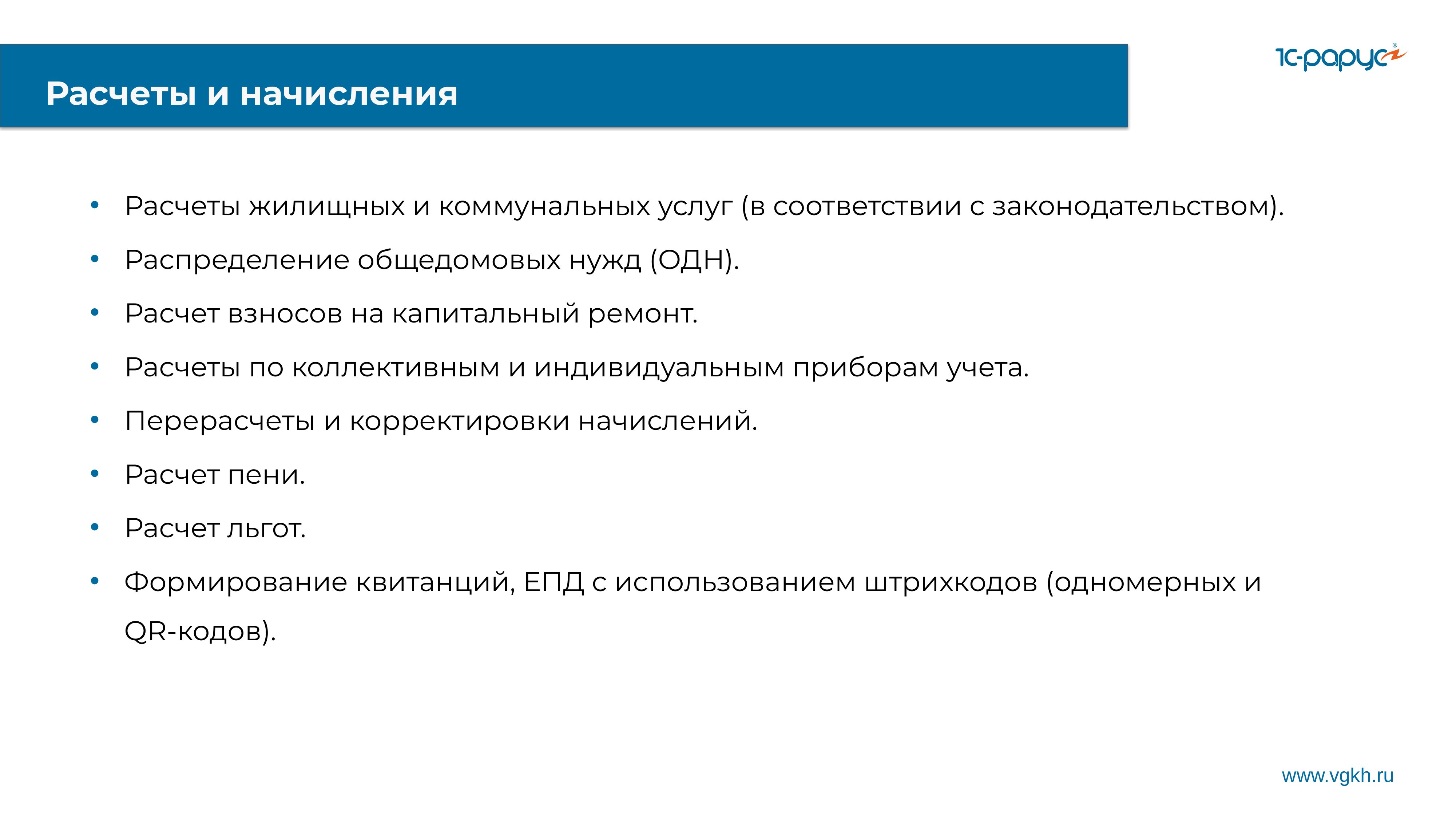

Расчеты и начисления
Расчеты жилищных и коммунальных услуг (в соответствии с законодательством).
Распределение общедомовых нужд (ОДН).
Расчет взносов на капитальный ремонт.
Расчеты по коллективным и индивидуальным приборам учета.
Перерасчеты и корректировки начислений.
Расчет пени.
Расчет льгот.
Формирование квитанций, ЕПД с использованием штрихкодов (одномерных и QR-кодов).